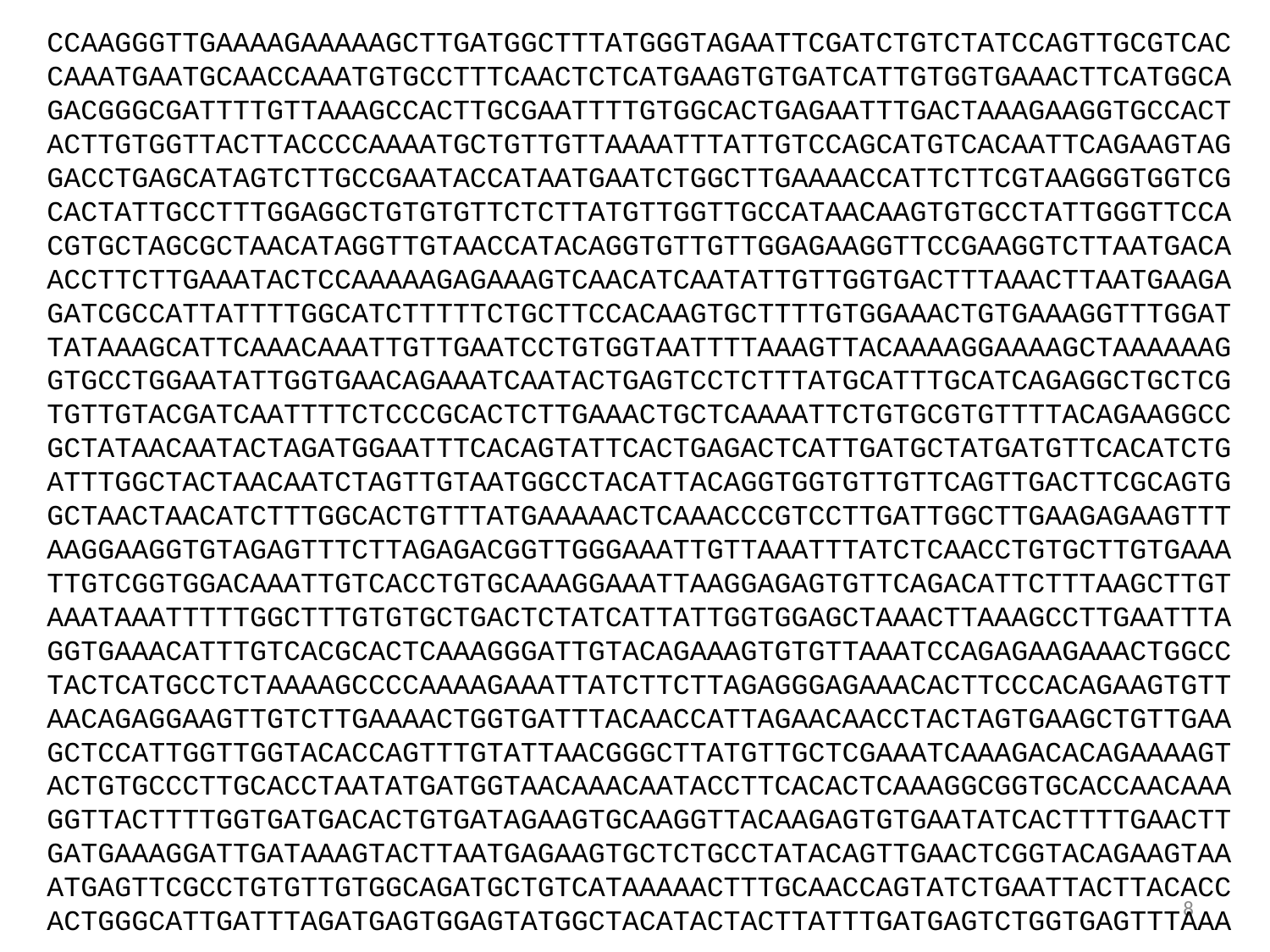

CCAAGGGTTGAAAAGAAAAAGCTTGATGGCTTTATGGGTAGAATTCGATCTGTCTATCCAGTTGCGTCAC
CAAATGAATGCAACCAAATGTGCCTTTCAACTCTCATGAAGTGTGATCATTGTGGTGAAACTTCATGGCA
GACGGGCGATTTTGTTAAAGCCACTTGCGAATTTTGTGGCACTGAGAATTTGACTAAAGAAGGTGCCACT
ACTTGTGGTTACTTACCCCAAAATGCTGTTGTTAAAATTTATTGTCCAGCATGTCACAATTCAGAAGTAG
GACCTGAGCATAGTCTTGCCGAATACCATAATGAATCTGGCTTGAAAACCATTCTTCGTAAGGGTGGTCG
CACTATTGCCTTTGGAGGCTGTGTGTTCTCTTATGTTGGTTGCCATAACAAGTGTGCCTATTGGGTTCCA
CGTGCTAGCGCTAACATAGGTTGTAACCATACAGGTGTTGTTGGAGAAGGTTCCGAAGGTCTTAATGACA
ACCTTCTTGAAATACTCCAAAAAGAGAAAGTCAACATCAATATTGTTGGTGACTTTAAACTTAATGAAGA
GATCGCCATTATTTTGGCATCTTTTTCTGCTTCCACAAGTGCTTTTGTGGAAACTGTGAAAGGTTTGGAT
TATAAAGCATTCAAACAAATTGTTGAATCCTGTGGTAATTTTAAAGTTACAAAAGGAAAAGCTAAAAAAG
GTGCCTGGAATATTGGTGAACAGAAATCAATACTGAGTCCTCTTTATGCATTTGCATCAGAGGCTGCTCG
TGTTGTACGATCAATTTTCTCCCGCACTCTTGAAACTGCTCAAAATTCTGTGCGTGTTTTACAGAAGGCC
GCTATAACAATACTAGATGGAATTTCACAGTATTCACTGAGACTCATTGATGCTATGATGTTCACATCTG
ATTTGGCTACTAACAATCTAGTTGTAATGGCCTACATTACAGGTGGTGTTGTTCAGTTGACTTCGCAGTG
GCTAACTAACATCTTTGGCACTGTTTATGAAAAACTCAAACCCGTCCTTGATTGGCTTGAAGAGAAGTTT
AAGGAAGGTGTAGAGTTTCTTAGAGACGGTTGGGAAATTGTTAAATTTATCTCAACCTGTGCTTGTGAAA
TTGTCGGTGGACAAATTGTCACCTGTGCAAAGGAAATTAAGGAGAGTGTTCAGACATTCTTTAAGCTTGT
AAATAAATTTTTGGCTTTGTGTGCTGACTCTATCATTATTGGTGGAGCTAAACTTAAAGCCTTGAATTTA
GGTGAAACATTTGTCACGCACTCAAAGGGATTGTACAGAAAGTGTGTTAAATCCAGAGAAGAAACTGGCC
TACTCATGCCTCTAAAAGCCCCAAAAGAAATTATCTTCTTAGAGGGAGAAACACTTCCCACAGAAGTGTT
AACAGAGGAAGTTGTCTTGAAAACTGGTGATTTACAACCATTAGAACAACCTACTAGTGAAGCTGTTGAA
GCTCCATTGGTTGGTACACCAGTTTGTATTAACGGGCTTATGTTGCTCGAAATCAAAGACACAGAAAAGT
ACTGTGCCCTTGCACCTAATATGATGGTAACAAACAATACCTTCACACTCAAAGGCGGTGCACCAACAAA
GGTTACTTTTGGTGATGACACTGTGATAGAAGTGCAAGGTTACAAGAGTGTGAATATCACTTTTGAACTT
GATGAAAGGATTGATAAAGTACTTAATGAGAAGTGCTCTGCCTATACAGTTGAACTCGGTACAGAAGTAA
ATGAGTTCGCCTGTGTTGTGGCAGATGCTGTCATAAAAACTTTGCAACCAGTATCTGAATTACTTACACC
ACTGGGCATTGATTTAGATGAGTGGAGTATGGCTACATACTACTTATTTGATGAGTCTGGTGAGTTTAAA
8